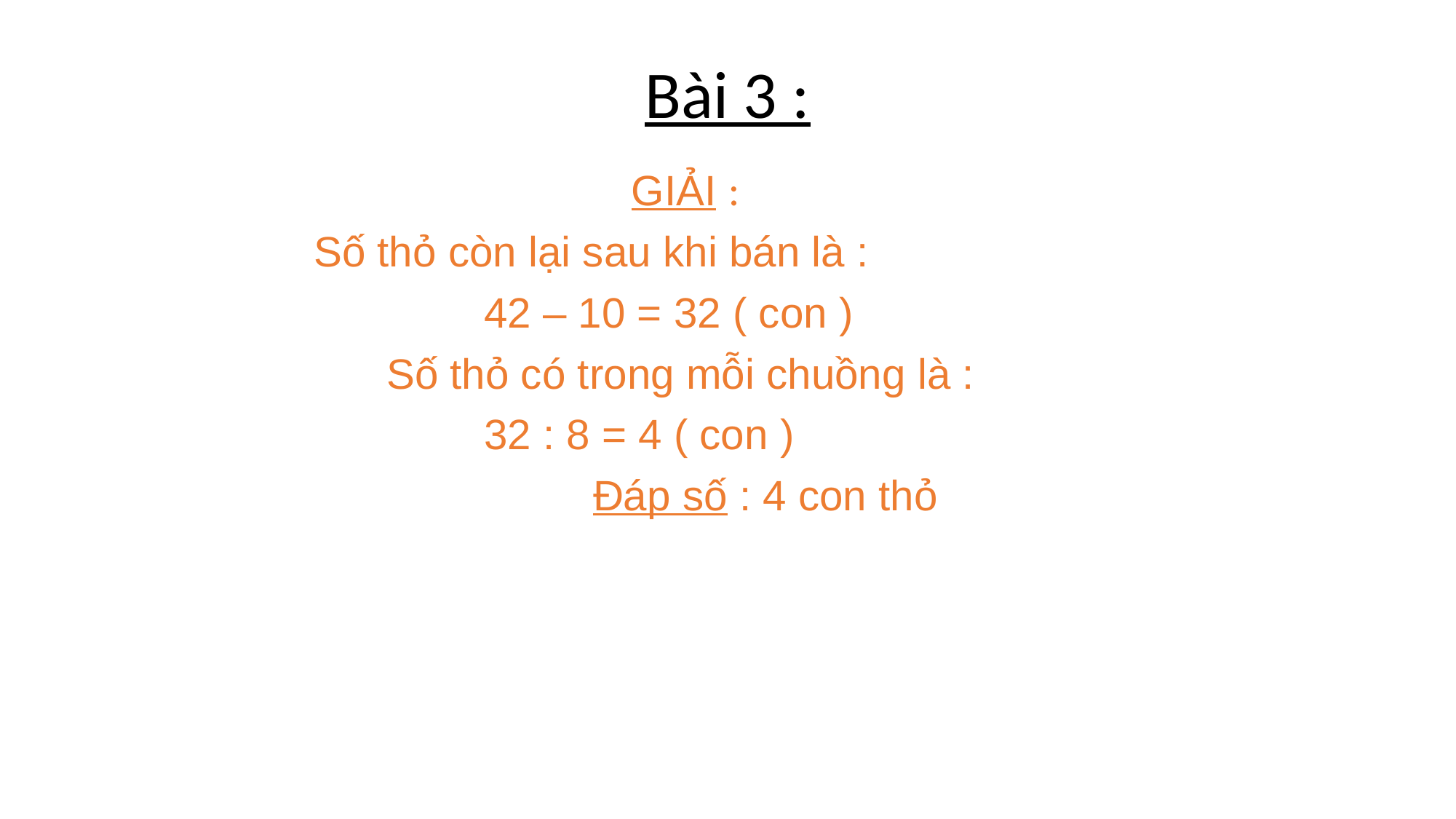

# Bài 3 :
				    GIẢI :
	     Số thỏ còn lại sau khi bán là :
			42 – 10 = 32 ( con )
		 Số thỏ có trong mỗi chuồng là :
			32 : 8 = 4 ( con )
				Đáp số : 4 con thỏ